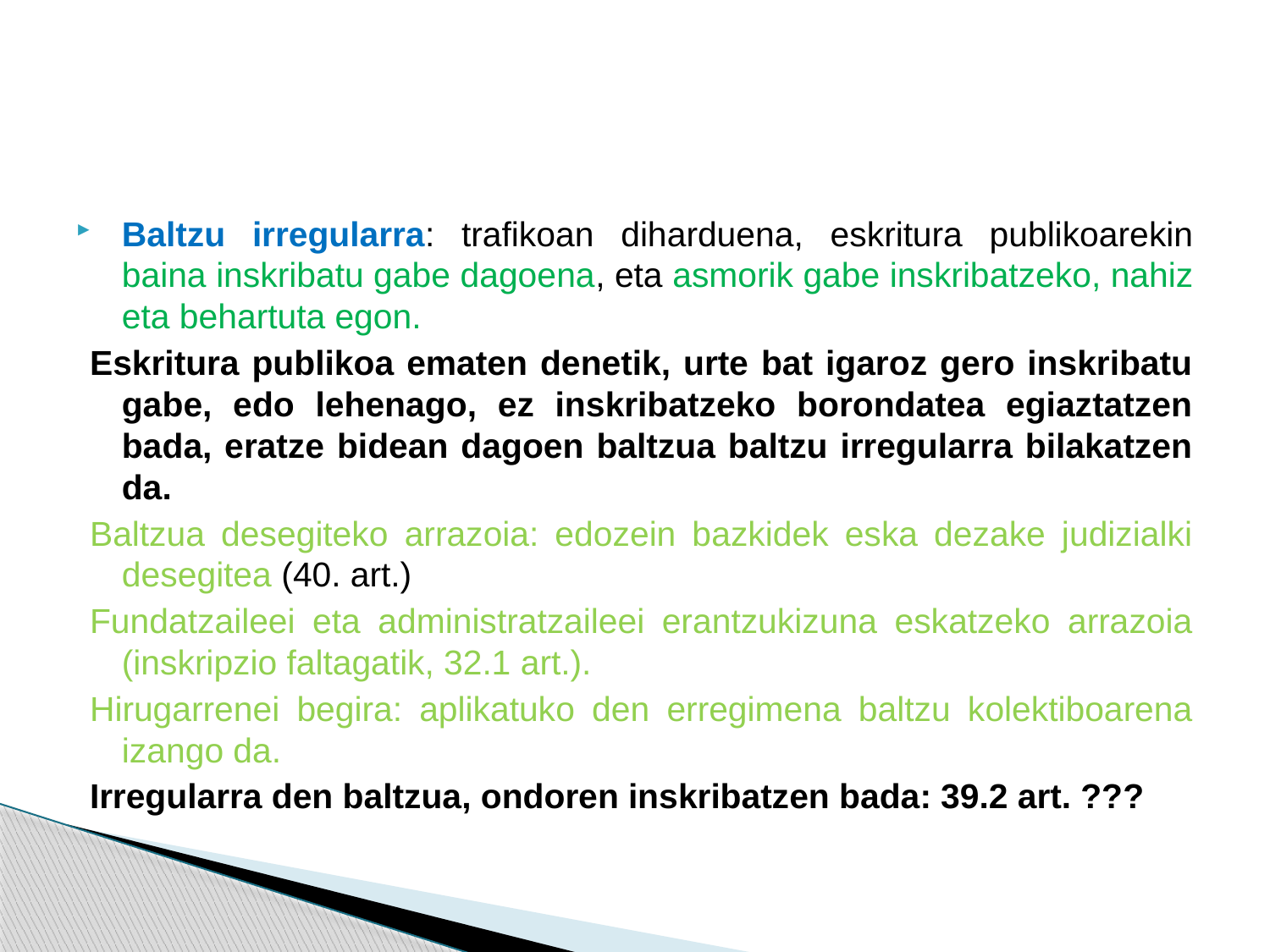

#
Baltzu irregularra: trafikoan diharduena, eskritura publikoarekin baina inskribatu gabe dagoena, eta asmorik gabe inskribatzeko, nahiz eta behartuta egon.
Eskritura publikoa ematen denetik, urte bat igaroz gero inskribatu gabe, edo lehenago, ez inskribatzeko borondatea egiaztatzen bada, eratze bidean dagoen baltzua baltzu irregularra bilakatzen da.
Baltzua desegiteko arrazoia: edozein bazkidek eska dezake judizialki desegitea (40. art.)
Fundatzaileei eta administratzaileei erantzukizuna eskatzeko arrazoia (inskripzio faltagatik, 32.1 art.).
Hirugarrenei begira: aplikatuko den erregimena baltzu kolektiboarena izango da.
Irregularra den baltzua, ondoren inskribatzen bada: 39.2 art. ???